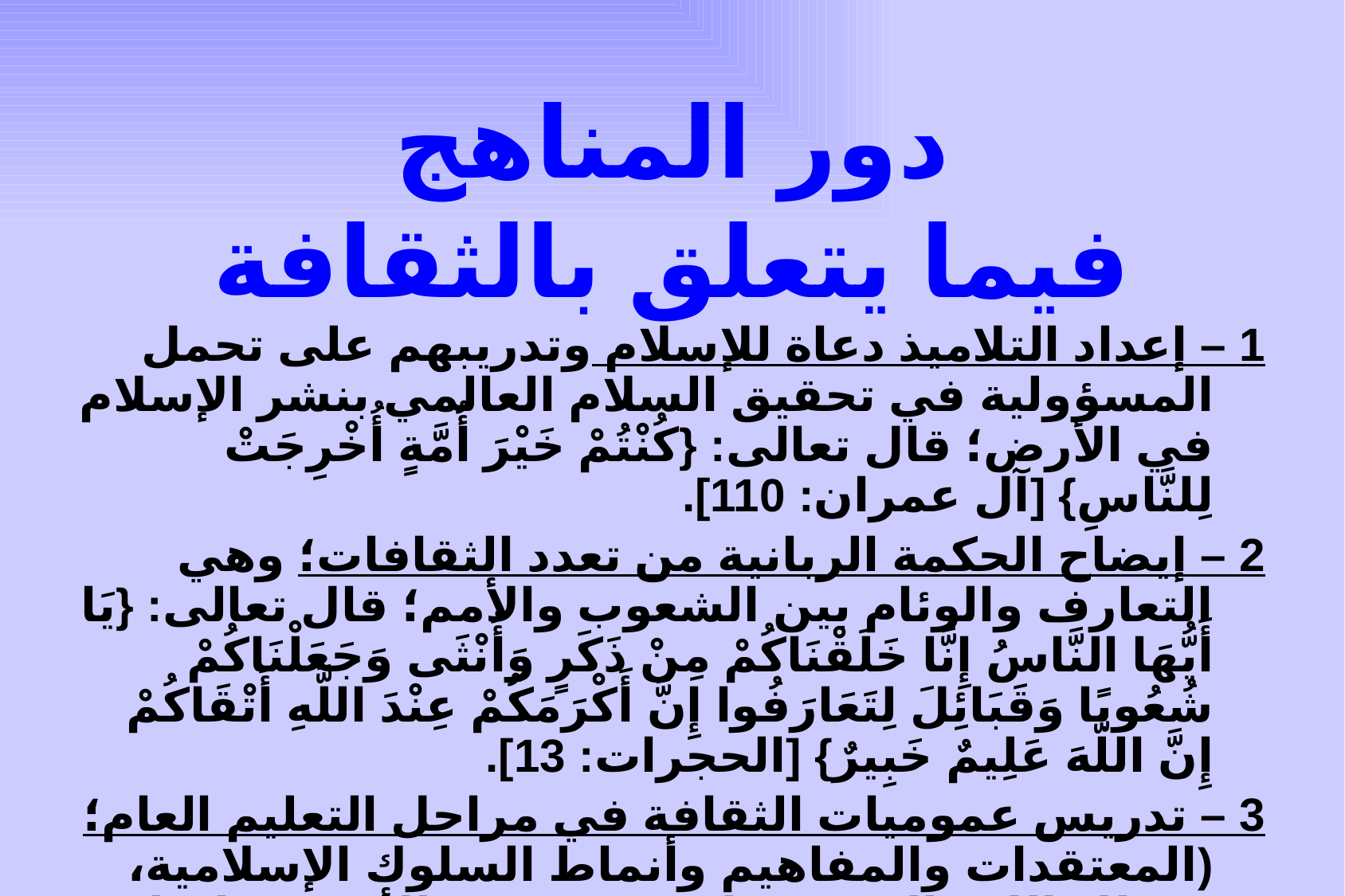

# دور المناهج فيما يتعلق بالثقافة

1 – إعداد التلاميذ دعاة للإسلام وتدريبهم على تحمل المسؤولية في تحقيق السلام العالمي بنشر الإسلام في الأرض؛ قال تعالى: {كُنْتُمْ خَيْرَ أُمَّةٍ أُخْرِجَتْ لِلنَّاسِ} [آل عمران: 110].
2 – إيضاح الحكمة الربانية من تعدد الثقافات؛ وهي التعارف والوئام بين الشعوب والأمم؛ قال تعالى: {يَا أَيُّهَا النَّاسُ إِنَّا خَلَقْنَاكُمْ مِنْ ذَكَرٍ وَأُنْثَى وَجَعَلْنَاكُمْ شُعُوبًا وَقَبَائِلَ لِتَعَارَفُوا إِنَّ أَكْرَمَكُمْ عِنْدَ اللَّهِ أَتْقَاكُمْ إِنَّ اللَّهَ عَلِيمٌ خَبِيرٌ} [الحجرات: 13].
3 – تدريس عموميات الثقافة في مراحل التعليم العام؛ (المعتقدات والمفاهيم وأنماط السلوك الإسلامية، وكذلك اللغة العربية)؛ لتحقيق وحدة الأمة وبقائها.